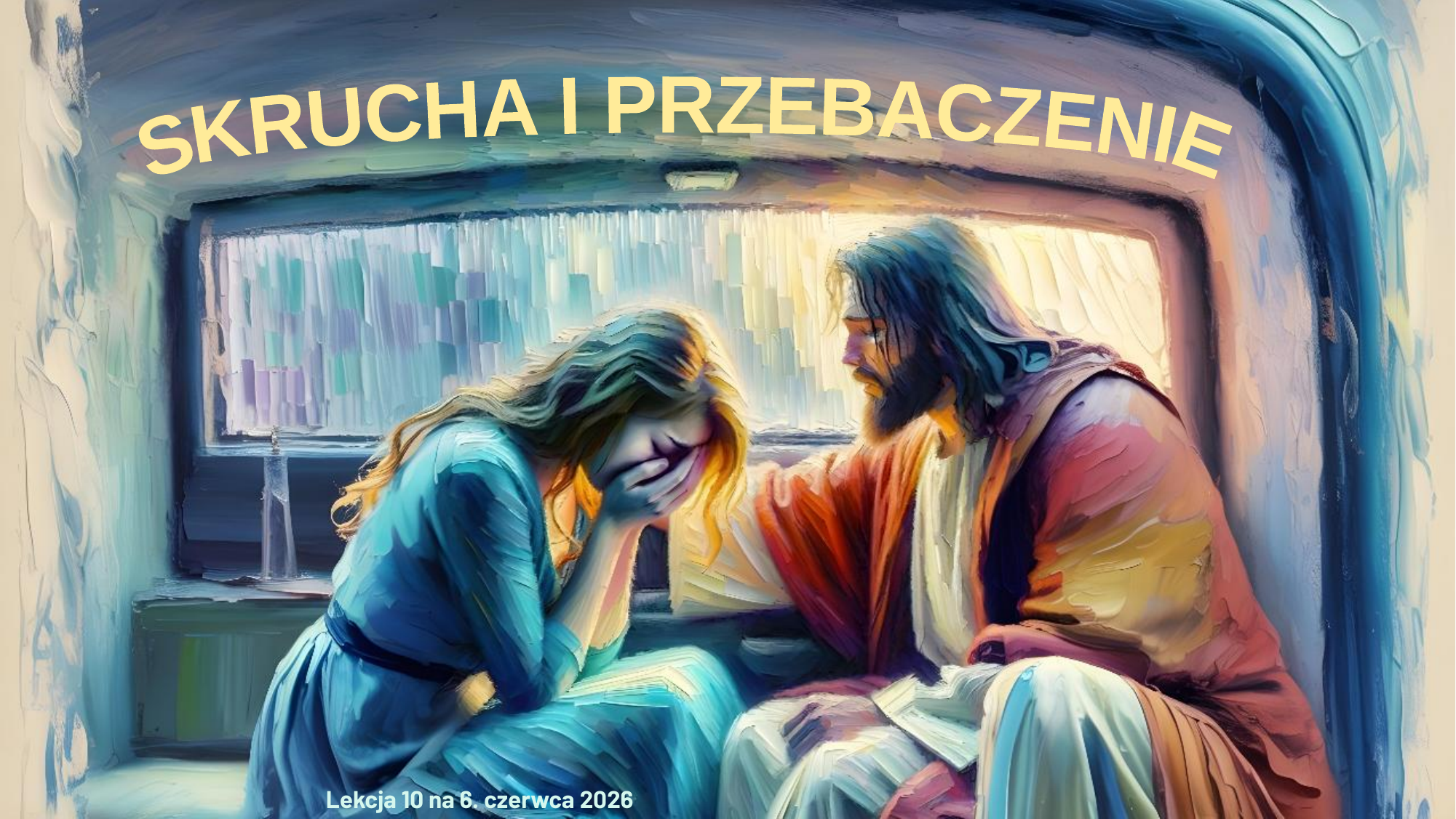

SKRUCHA I PRZEBACZENIE
Lekcja 10 na 6. czerwca 2026